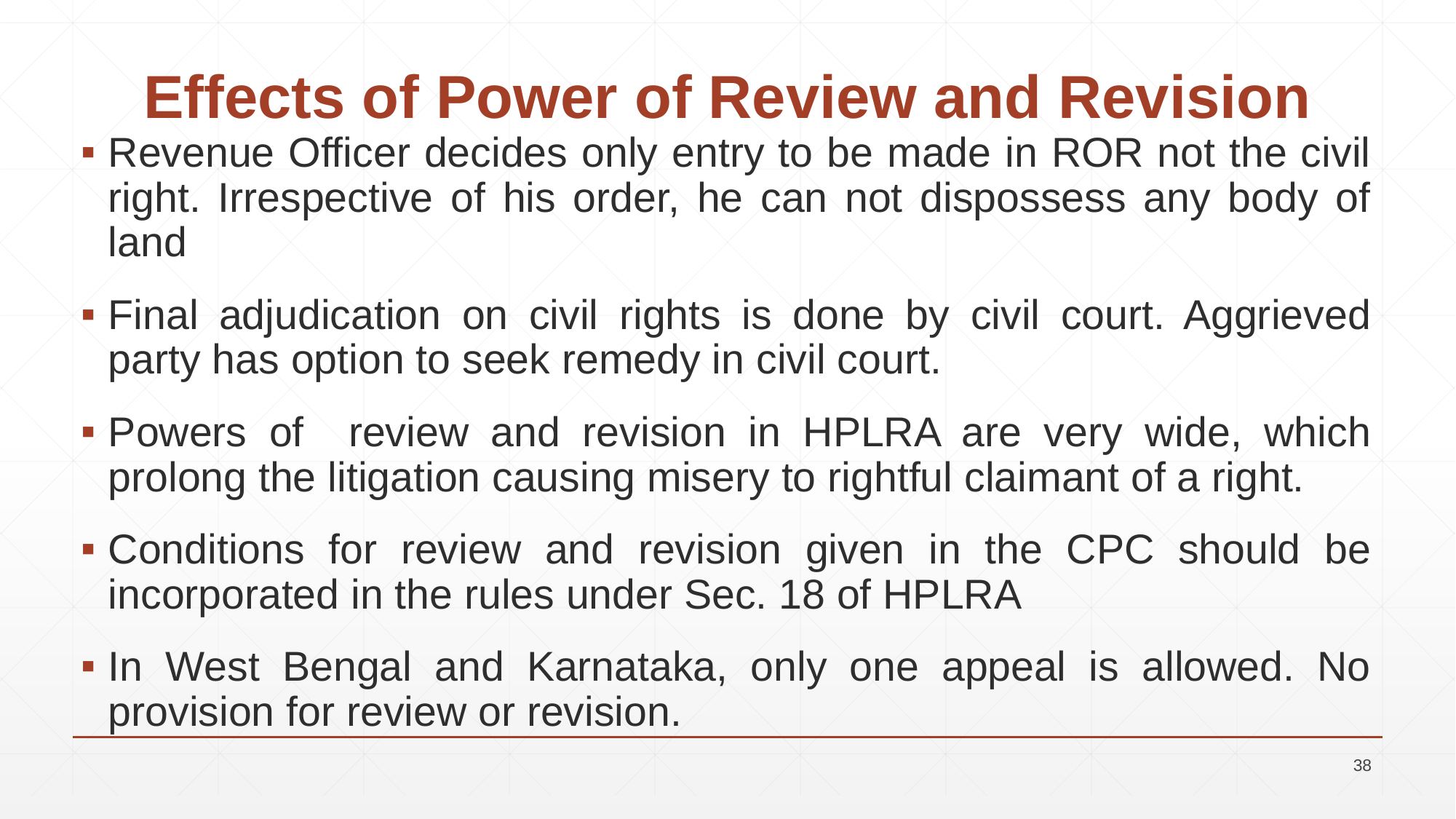

# Effects of Power of Review and Revision
Revenue Officer decides only entry to be made in ROR not the civil right. Irrespective of his order, he can not dispossess any body of land
Final adjudication on civil rights is done by civil court. Aggrieved party has option to seek remedy in civil court.
Powers of  review and revision in HPLRA are very wide, which prolong the litigation causing misery to rightful claimant of a right.
Conditions for review and revision given in the CPC should be incorporated in the rules under Sec. 18 of HPLRA
In West Bengal and Karnataka, only one appeal is allowed. No provision for review or revision.
38